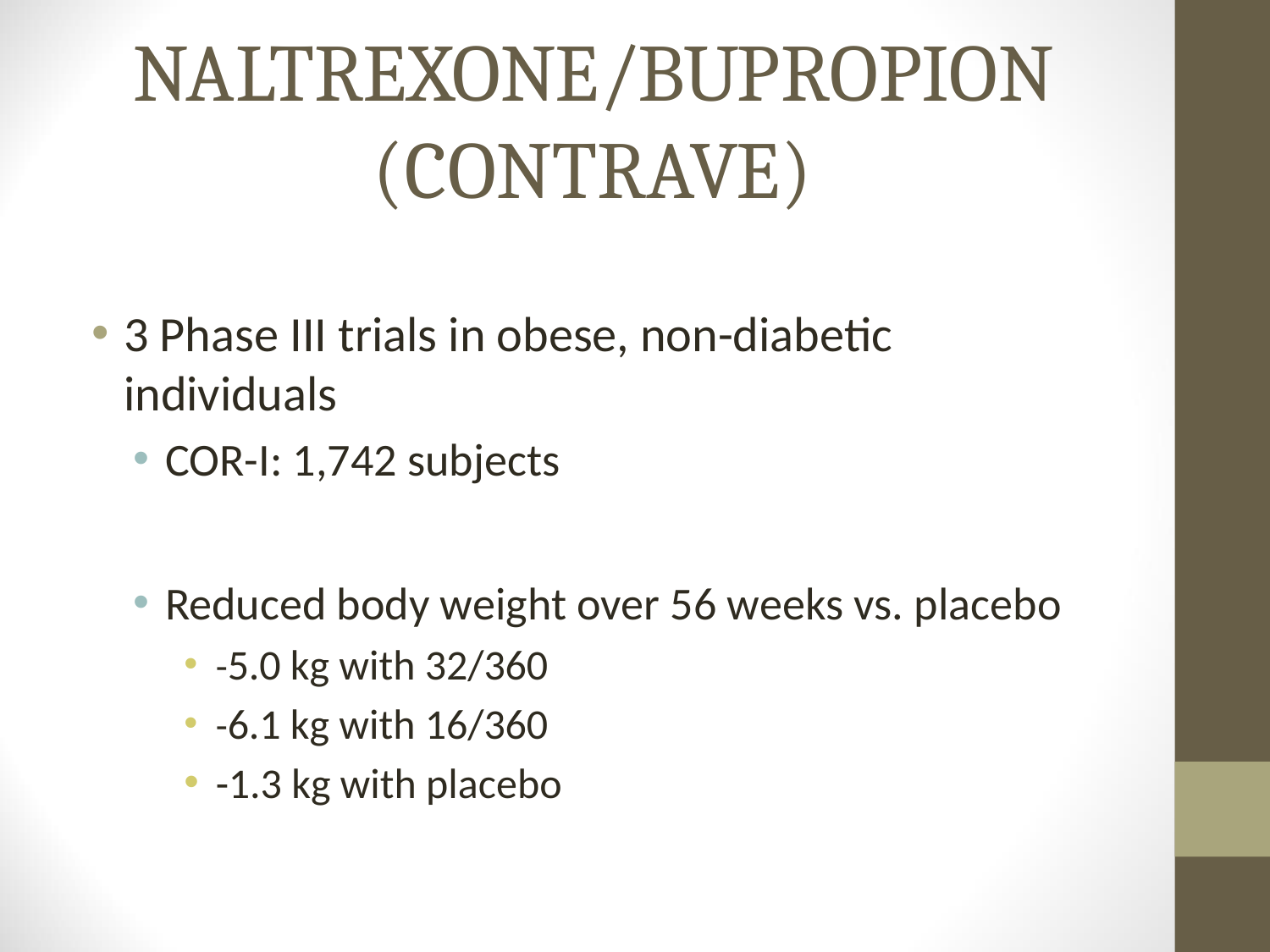

# NALTREXONE/BUPROPION (CONTRAVE)
3 Phase III trials in obese, non-diabetic individuals
COR-I: 1,742 subjects

Reduced body weight over 56 weeks vs. placebo
-5.0 kg with 32/360
-6.1 kg with 16/360
-1.3 kg with placebo